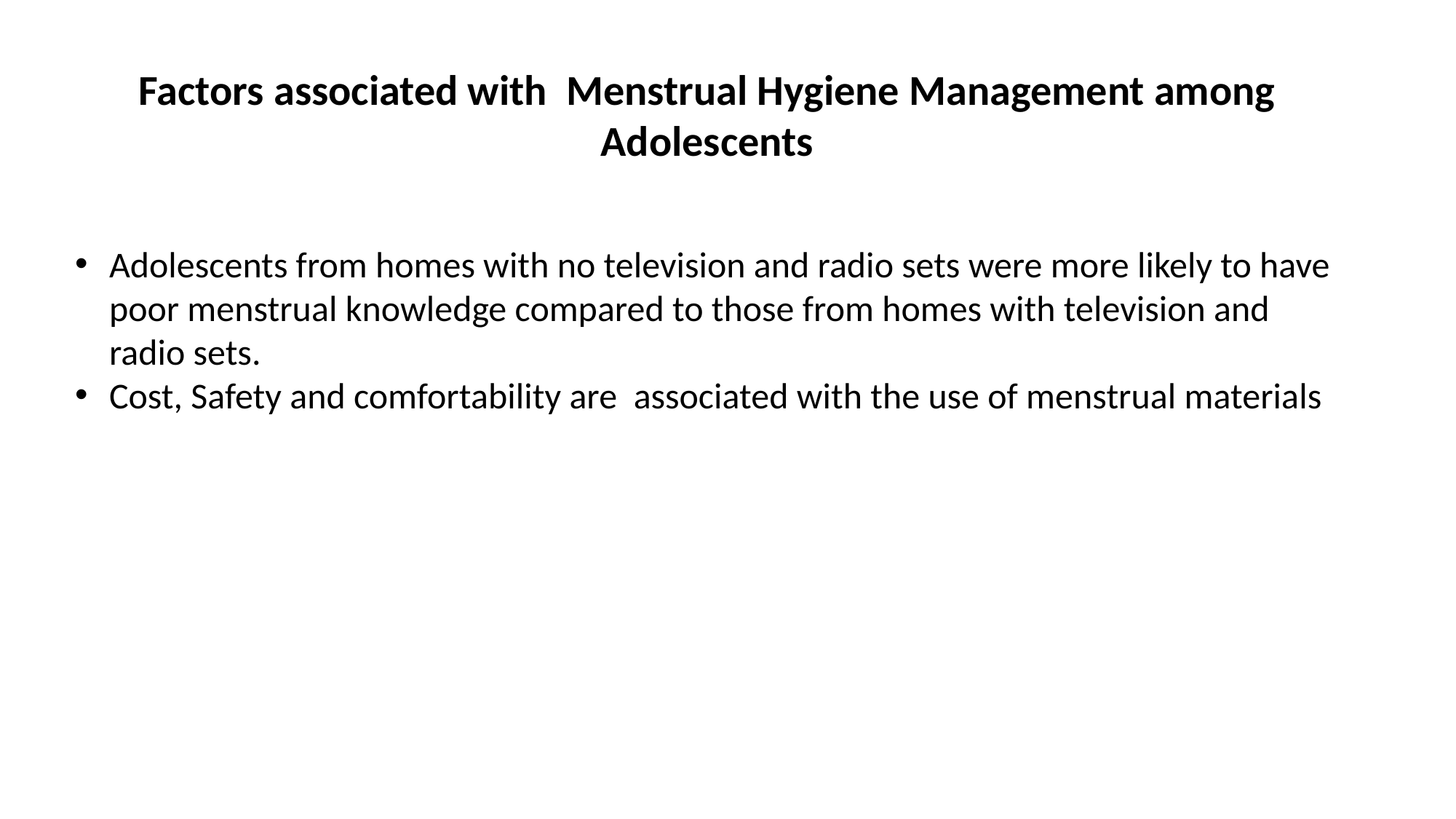

Factors associated with  Menstrual Hygiene Management among Adolescents
Adolescents from homes with no television and radio sets were more likely to have poor menstrual knowledge compared to those from homes with television and radio sets.
Cost, Safety and comfortability are  associated with the use of menstrual materials